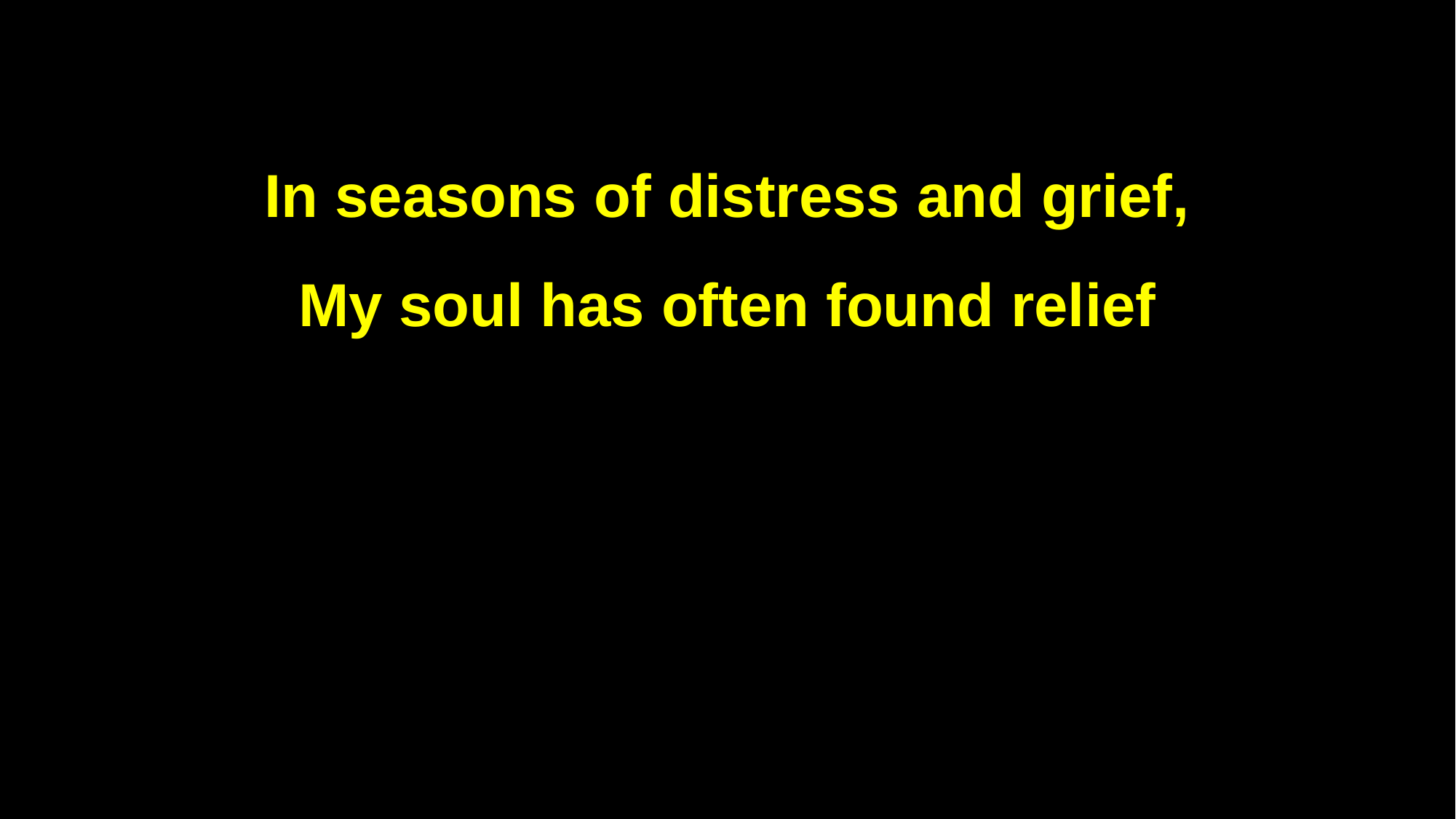

In seasons of distress and grief,
My soul has often found relief